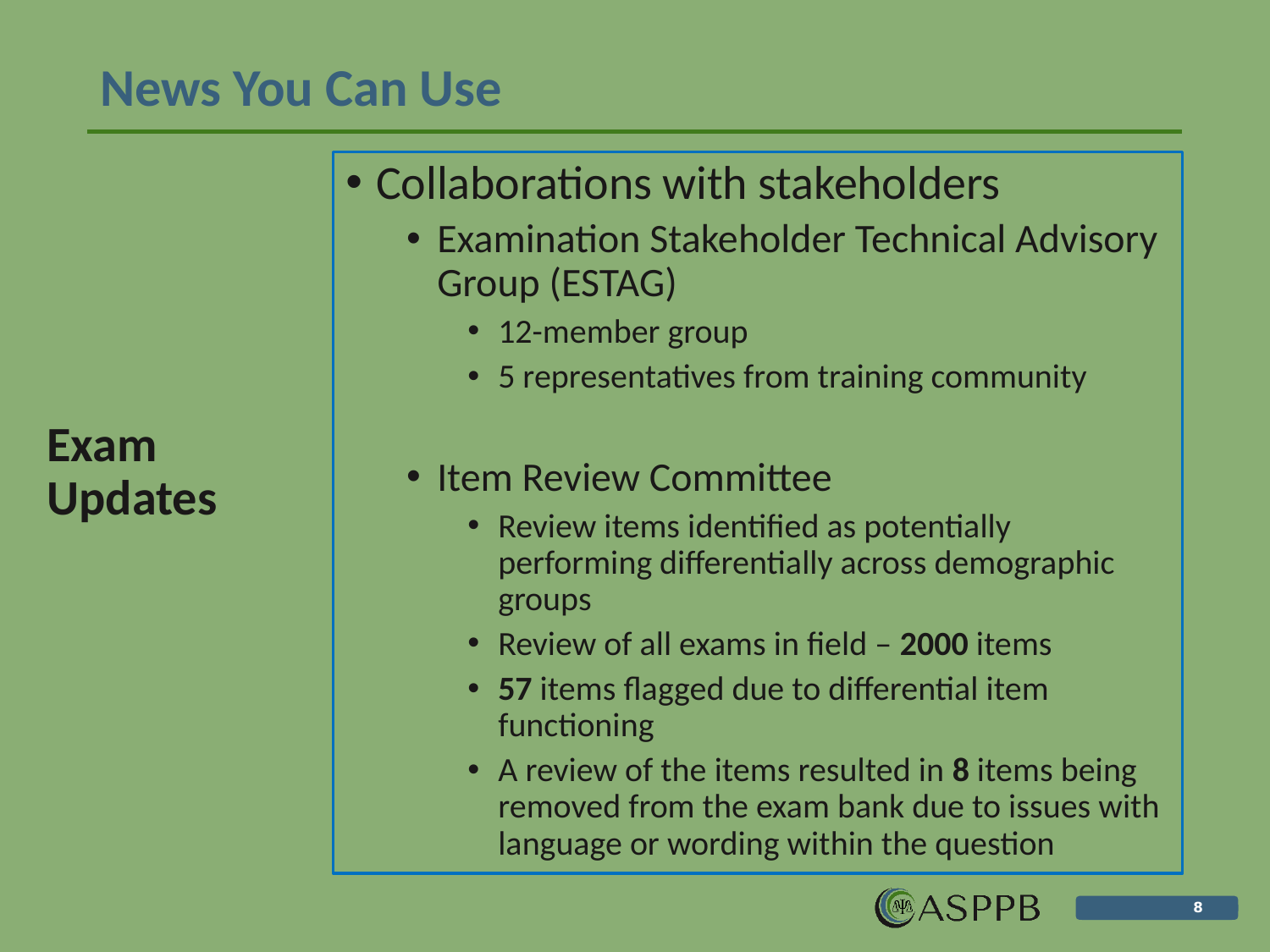

# News You Can Use

Exam
Updates
Collaborations with stakeholders
Examination Stakeholder Technical Advisory Group (ESTAG)
12-member group
5 representatives from training community

Item Review Committee
Review items identified as potentially performing differentially across demographic groups
Review of all exams in field – 2000 items
57 items flagged due to differential item functioning
A review of the items resulted in 8 items being removed from the exam bank due to issues with language or wording within the question